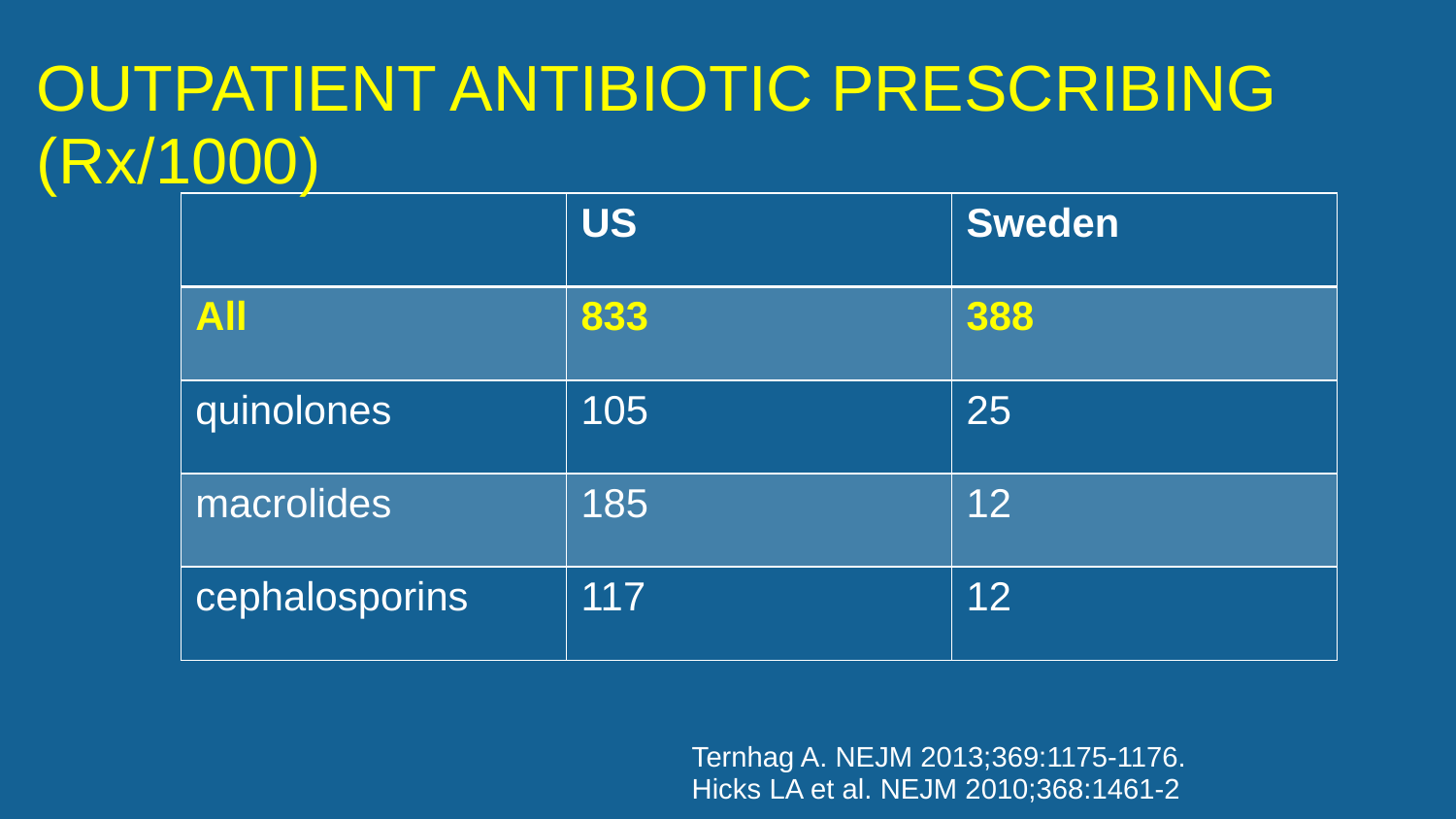

Outpatient antibiotic prescribing (Rx/1000)
|  | US | Sweden |
| --- | --- | --- |
| All | 833 | 388 |
| quinolones | 105 | 25 |
| macrolides | 185 | 12 |
| cephalosporins | 117 | 12 |
# Ternhag A. NEJM 2013;369:1175-1176. Hicks LA et al. NEJM 2010;368:1461-2